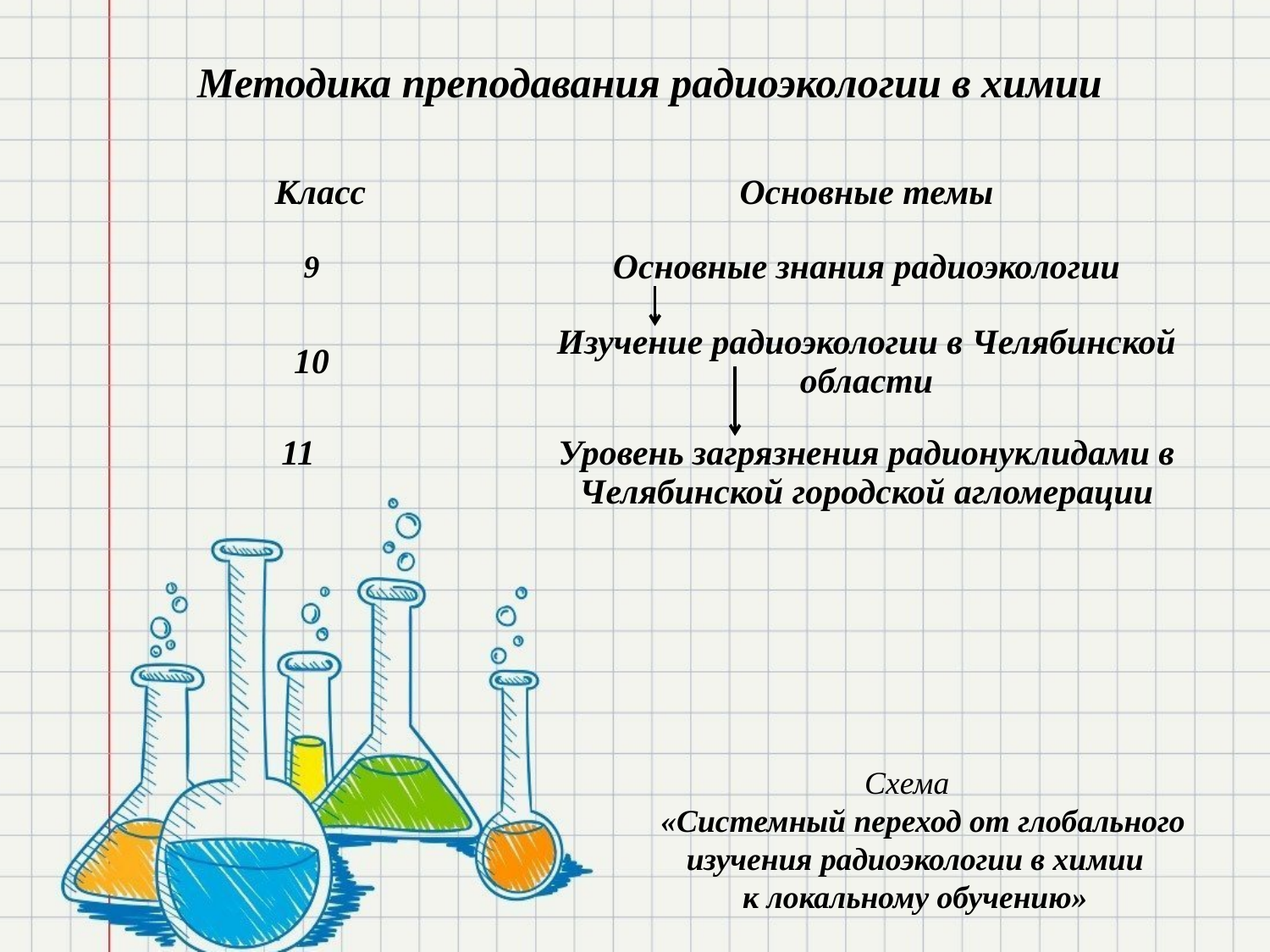

# Методика преподавания радиоэкологии в химии
| Класс | Основные темы |
| --- | --- |
| 9 | Основные знания радиоэкологии |
| 10 | Изучение радиоэкологии в Челябинской области |
| 11 | Уровень загрязнения радионуклидами в Челябинской городской агломерации |
Схема
  «Системный переход от глобального изучения радиоэкологии в химии
к локальному обучению»